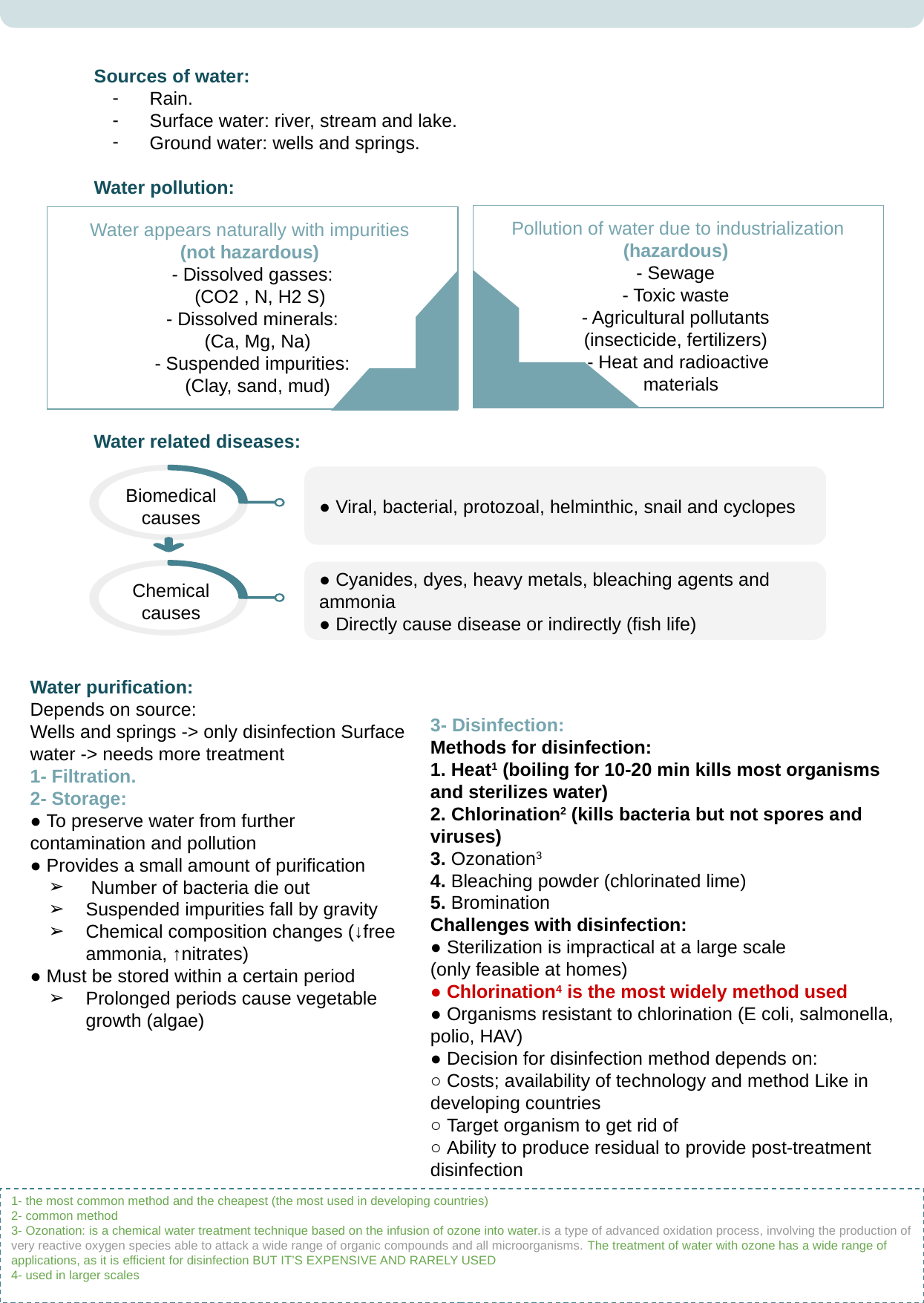

Sources of water:
Rain.
Surface water: river, stream and lake.
Ground water: wells and springs.

Water pollution:
Pollution of water due to industrialization (hazardous)
- Sewage
- Toxic waste
- Agricultural pollutants
(insecticide, fertilizers)
- Heat and radioactive
 materials
Water appears naturally with impurities
(not hazardous)
- Dissolved gasses:
    (CO2 , N, H2 S)
- Dissolved minerals:
   (Ca, Mg, Na)
- Suspended impurities:
   (Clay, sand, mud)

Water related diseases:

● Viral, bacterial, protozoal, helminthic, snail and cyclopes
Biomedical causes

● Cyanides, dyes, heavy metals, bleaching agents and ammonia
● Directly cause disease or indirectly (fish life)
Chemical causes

Water purification:
Depends on source:
Wells and springs -> only disinfection Surface water -> needs more treatment
1- Filtration.
2- Storage:
● To preserve water from further contamination and pollution
● Provides a small amount of purification
 Number of bacteria die out
Suspended impurities fall by gravity
Chemical composition changes (↓free ammonia, ↑nitrates)
● Must be stored within a certain period
Prolonged periods cause vegetable growth (algae)

3- Disinfection:
Methods for disinfection:
1. Heat1 (boiling for 10-20 min kills most organisms and sterilizes water)
2. Chlorination2 (kills bacteria but not spores and viruses)
3. Ozonation3
4. Bleaching powder (chlorinated lime)
5. Bromination
Challenges with disinfection:
● Sterilization is impractical at a large scale
(only feasible at homes)
● Chlorination4 is the most widely method used
● Organisms resistant to chlorination (E coli, salmonella, polio, HAV)
● Decision for disinfection method depends on:
○ Costs; availability of technology and method Like in developing countries
○ Target organism to get rid of
○ Ability to produce residual to provide post-treatment disinfection
1- the most common method and the cheapest (the most used in developing countries)
2- common method
3- Ozonation: is a chemical water treatment technique based on the infusion of ozone into water.is a type of advanced oxidation process, involving the production of very reactive oxygen species able to attack a wide range of organic compounds and all microorganisms. The treatment of water with ozone has a wide range of applications, as it is efficient for disinfection BUT IT’S EXPENSIVE AND RARELY USED
4- used in larger scales